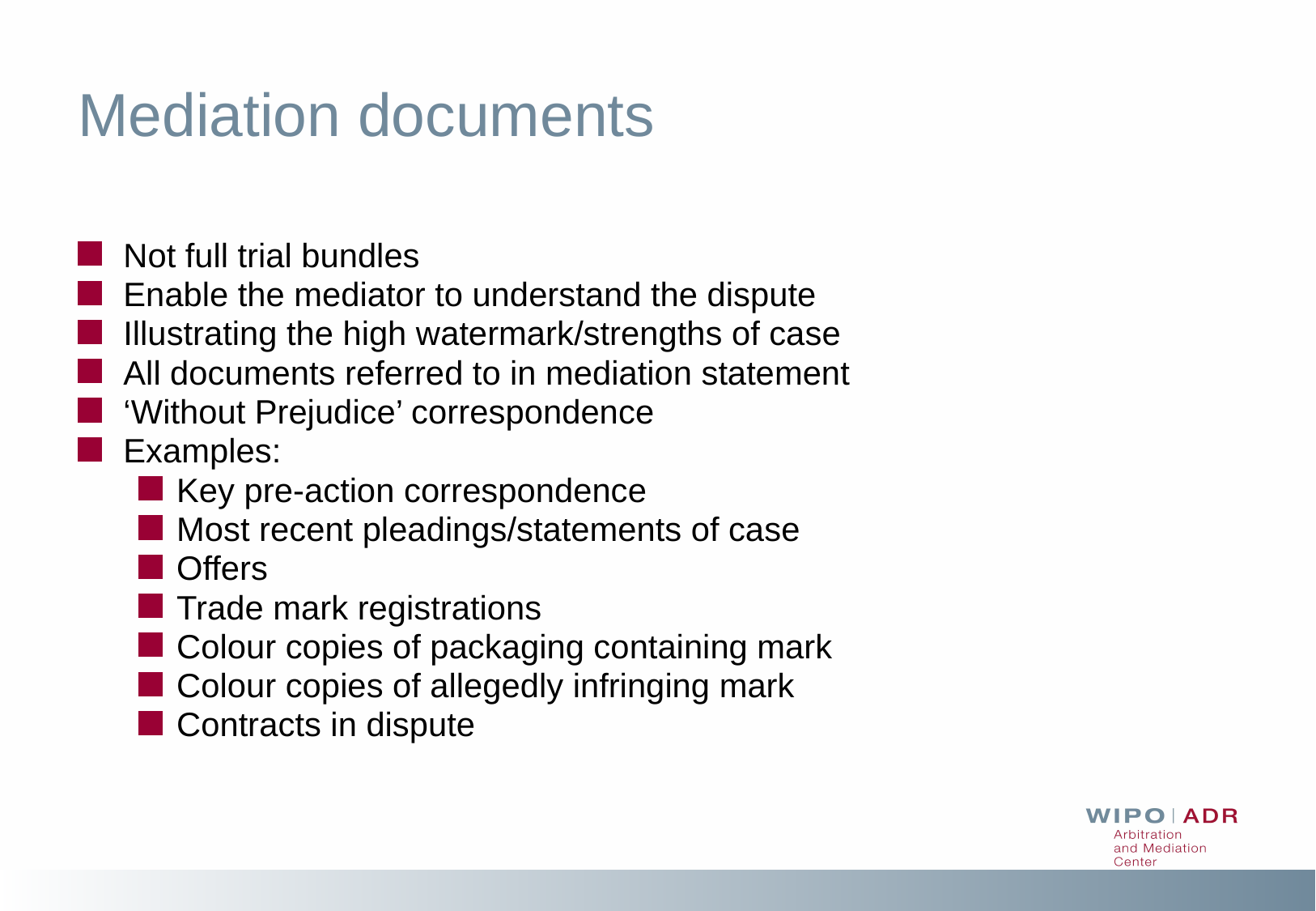

# Mediation documents
Not full trial bundles
Enable the mediator to understand the dispute
Illustrating the high watermark/strengths of case
All documents referred to in mediation statement
‘Without Prejudice’ correspondence
Examples:
Key pre-action correspondence
Most recent pleadings/statements of case
Offers
Trade mark registrations
Colour copies of packaging containing mark
Colour copies of allegedly infringing mark
Contracts in dispute